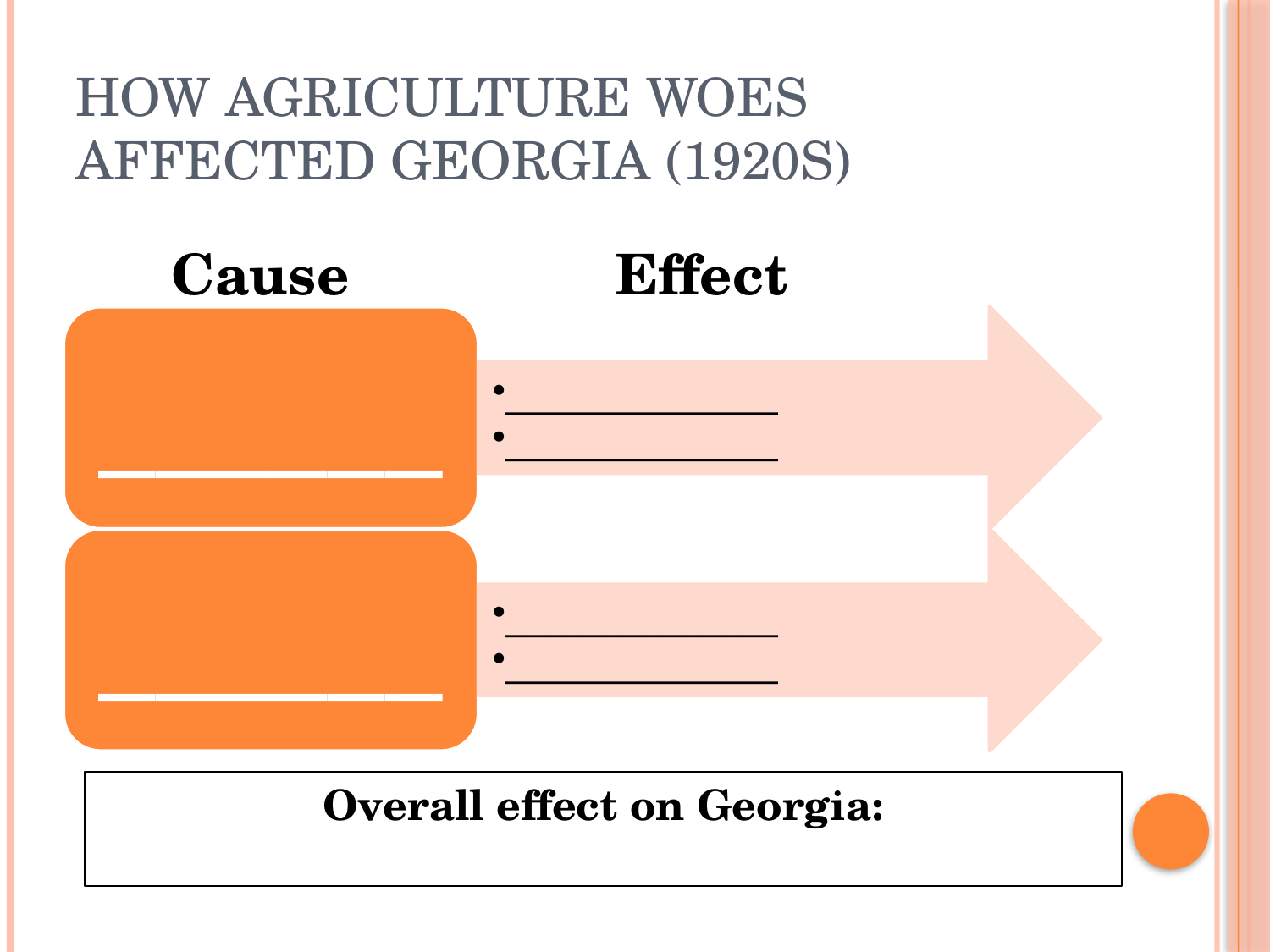

# How Agriculture Woes Affected Georgia (1920s)
Cause
Effect
______
______________
______
______________
______________
______________
Overall effect on Georgia: